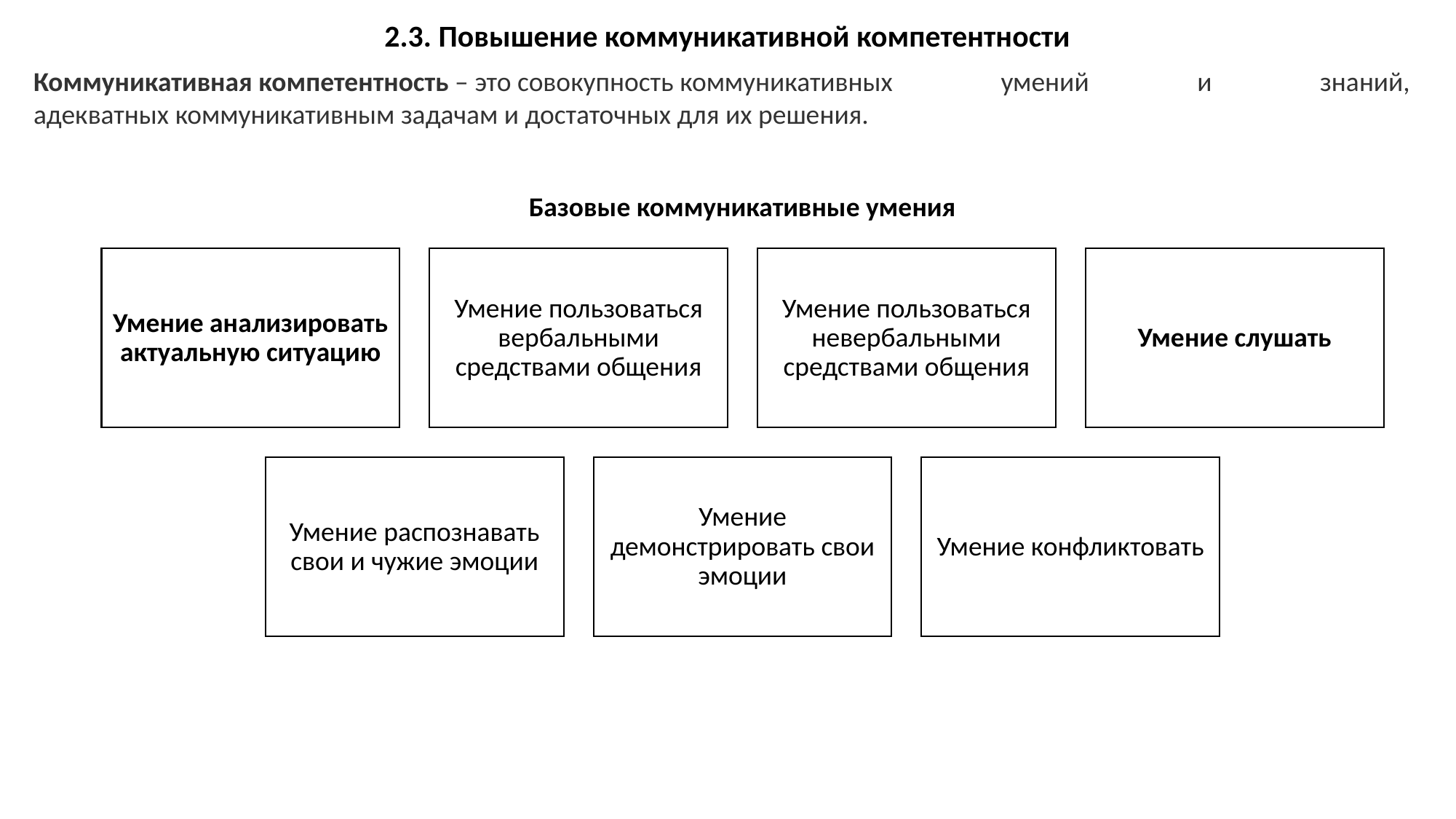

2.3. Повышение коммуникативной компетентности
Коммуникативная компетентность – это совокупность коммуникативных умений и знаний, адекватных коммуникативным задачам и достаточных для их решения.
Базовые коммуникативные умения
Умение анализировать актуальную ситуацию
Умение пользоваться вербальными средствами общения
Умение пользоваться невербальными средствами общения
Умение слушать
Умение распознавать свои и чужие эмоции
Умение демонстрировать свои эмоции
Умение конфликтовать